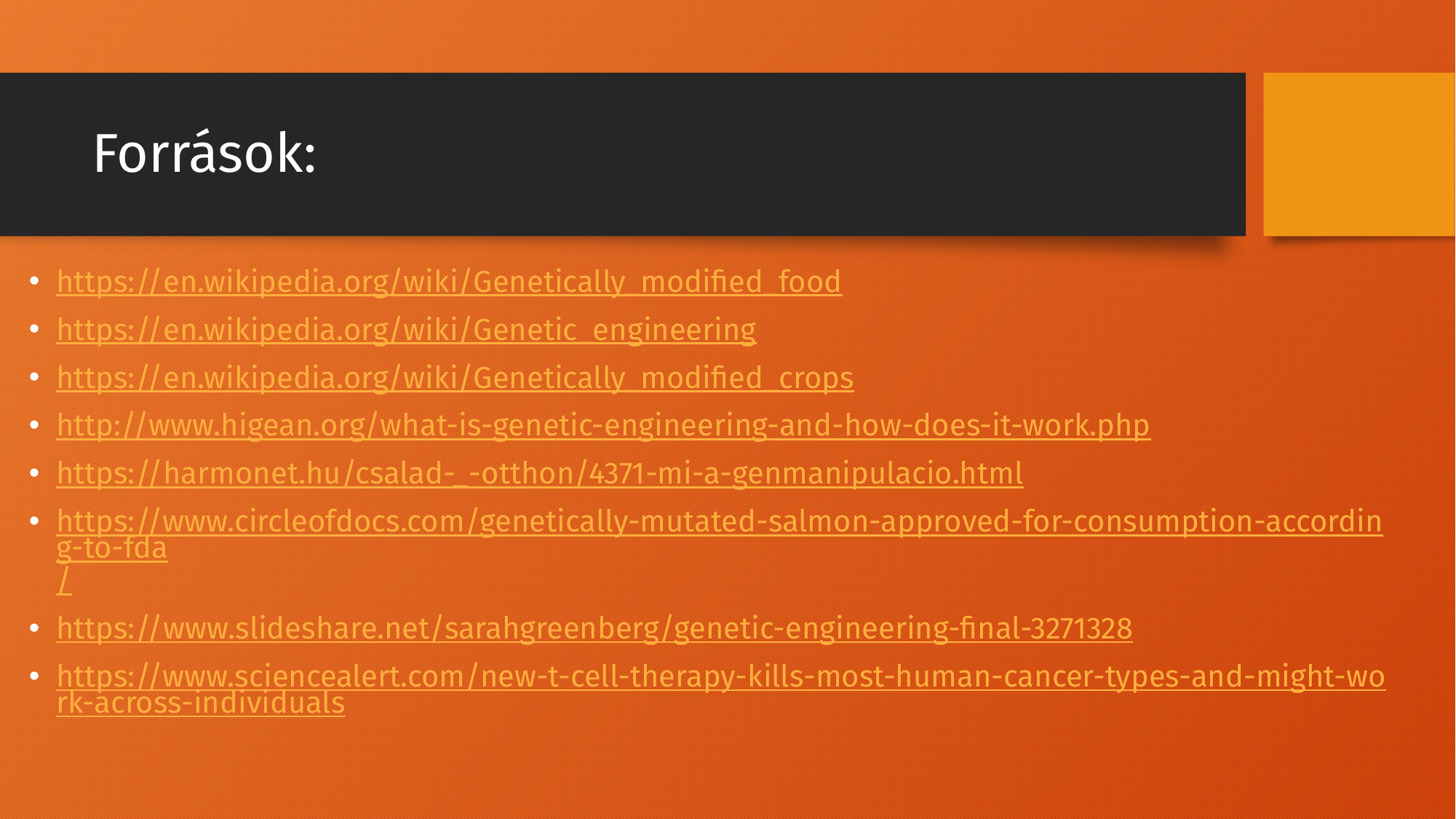

# Források:
https://en.wikipedia.org/wiki/Genetically_modified_food
https://en.wikipedia.org/wiki/Genetic_engineering
https://en.wikipedia.org/wiki/Genetically_modified_crops
http://www.higean.org/what-is-genetic-engineering-and-how-does-it-work.php
https://harmonet.hu/csalad-_-otthon/4371-mi-a-genmanipulacio.html
https://www.circleofdocs.com/genetically-mutated-salmon-approved-for-consumption-according-to-fda/
https://www.slideshare.net/sarahgreenberg/genetic-engineering-final-3271328
https://www.sciencealert.com/new-t-cell-therapy-kills-most-human-cancer-types-and-might-work-across-individuals